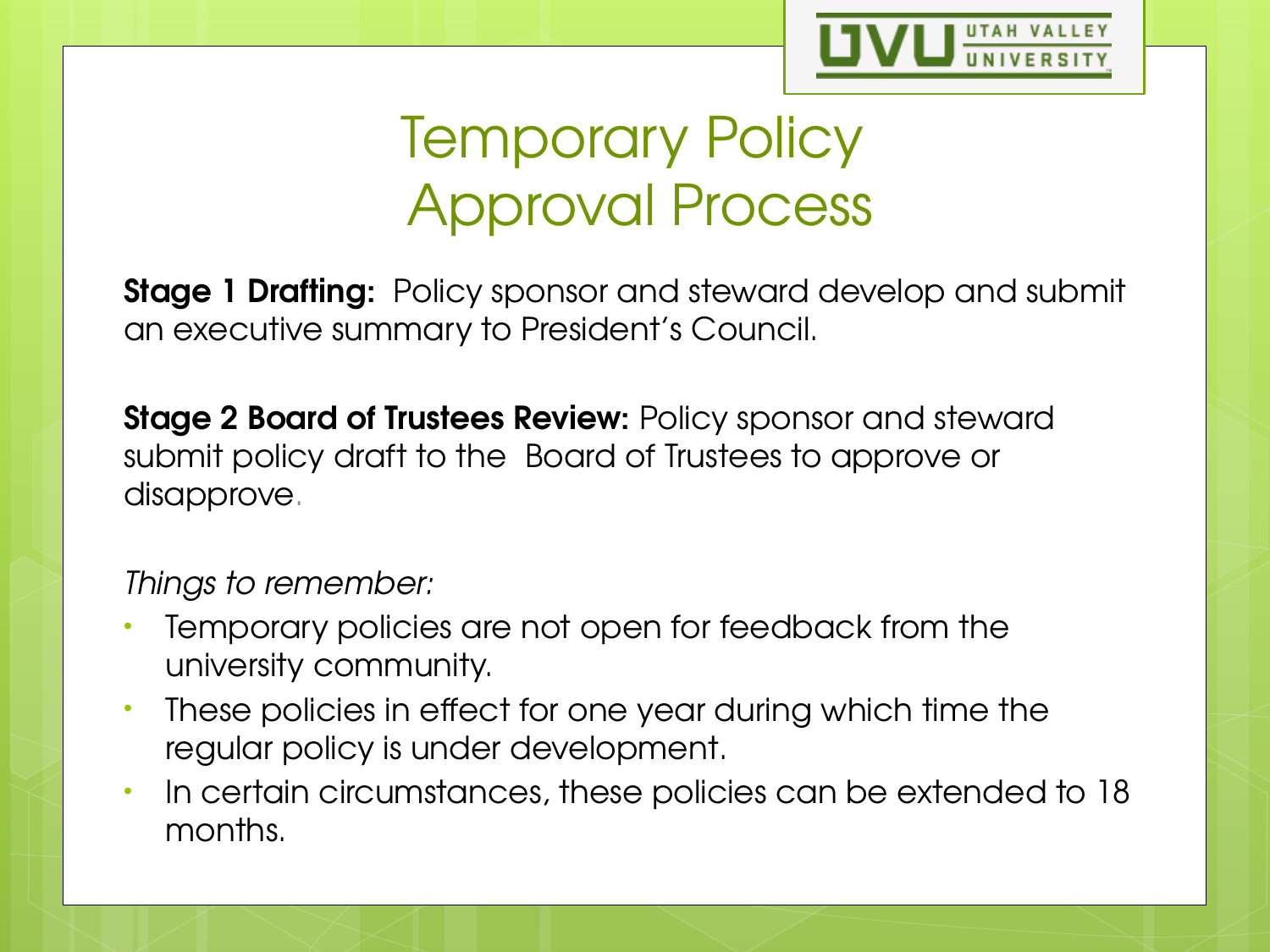

# Temporary Policy Approval Process
Stage 1 Drafting:  Policy sponsor and steward develop and submit an executive summary to President’s Council.

Stage 2 Board of Trustees Review: Policy sponsor and steward submit policy draft to the  Board of Trustees to approve or disapprove.

Things to remember:
Temporary policies are not open for feedback from the university community.
These policies in effect for one year during which time the regular policy is under development.
In certain circumstances, these policies can be extended to 18 months.